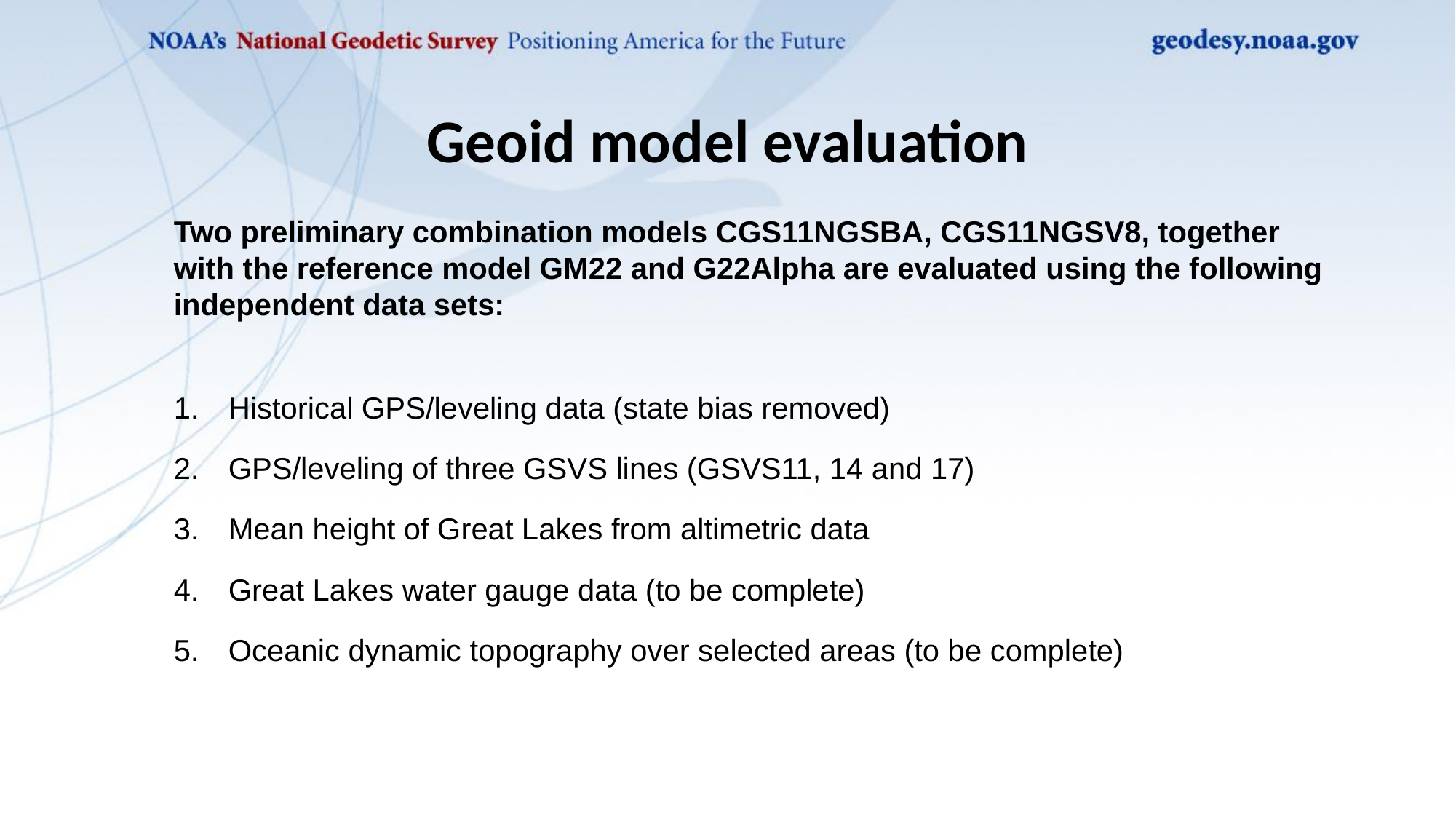

Geoid model evaluation
Two preliminary combination models CGS11NGSBA, CGS11NGSV8, together with the reference model GM22 and G22Alpha are evaluated using the following independent data sets:

Historical GPS/leveling data (state bias removed)
GPS/leveling of three GSVS lines (GSVS11, 14 and 17)
Mean height of Great Lakes from altimetric data
Great Lakes water gauge data (to be complete)
Oceanic dynamic topography over selected areas (to be complete)